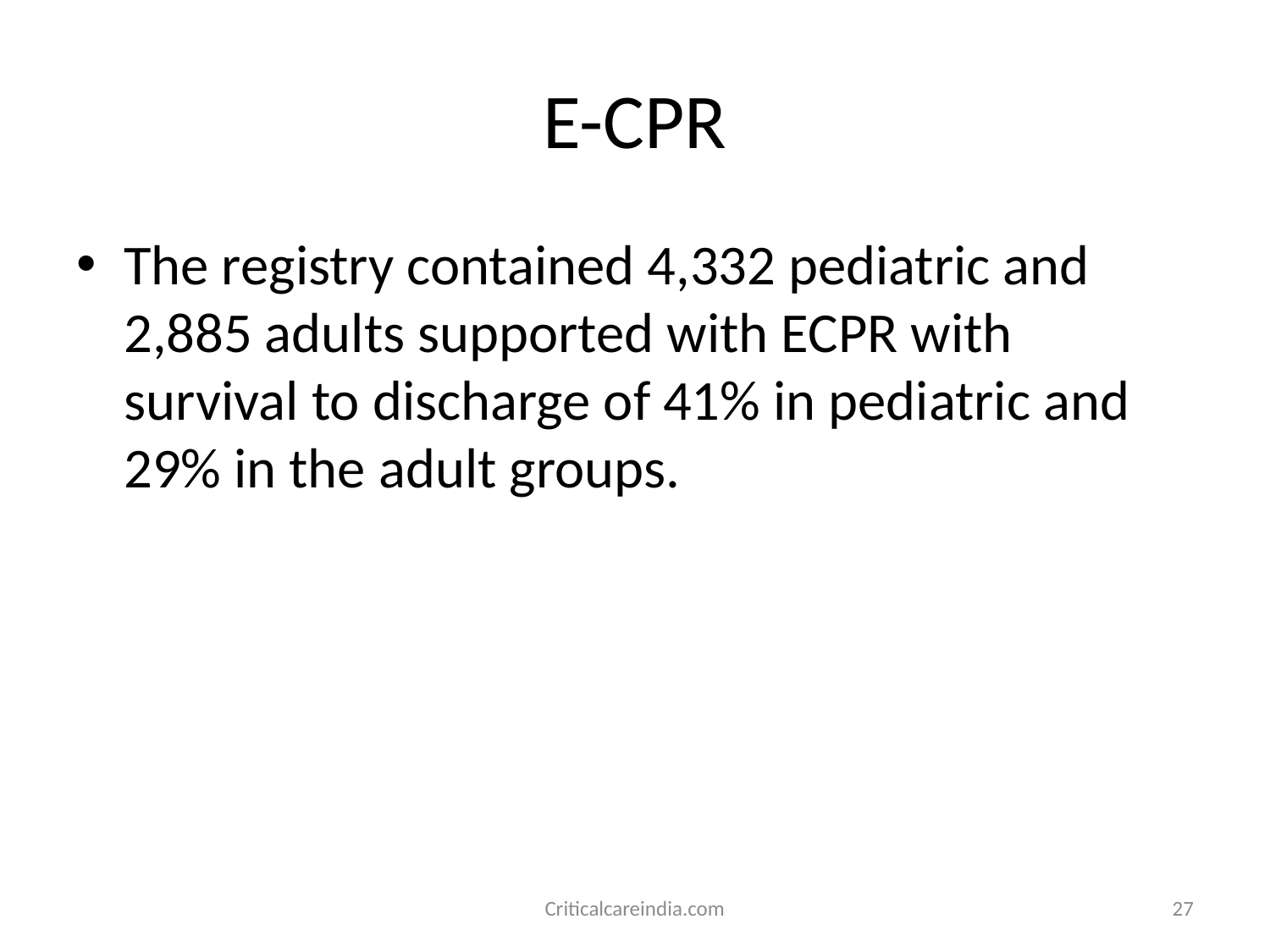

# E-CPR
The registry contained 4,332 pediatric and 2,885 adults supported with ECPR with survival to discharge of 41% in pediatric and 29% in the adult groups.
Criticalcareindia.com
27